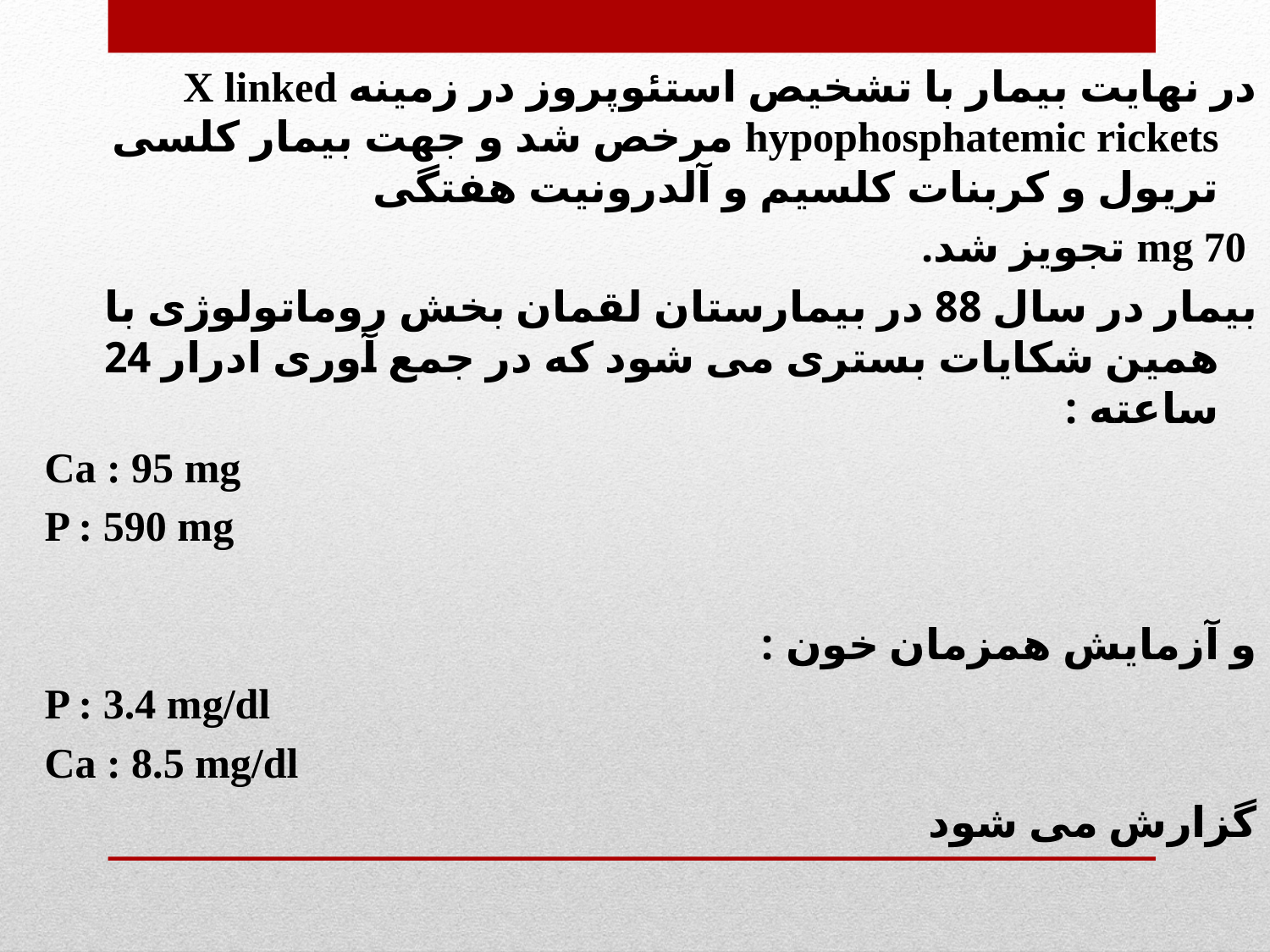

در نهایت بیمار با تشخیص استئوپروز در زمینه X linked hypophosphatemic rickets مرخص شد و جهت بیمار کلسی تریول و کربنات کلسیم و آلدرونیت هفتگی
 mg 70 تجویز شد.
بیمار در سال 88 در بیمارستان لقمان بخش روماتولوژی با همین شکایات بستری می شود که در جمع آوری ادرار 24 ساعته :
Ca : 95 mg
P : 590 mg

و آزمایش همزمان خون :
P : 3.4 mg/dl
Ca : 8.5 mg/dl
گزارش می شود